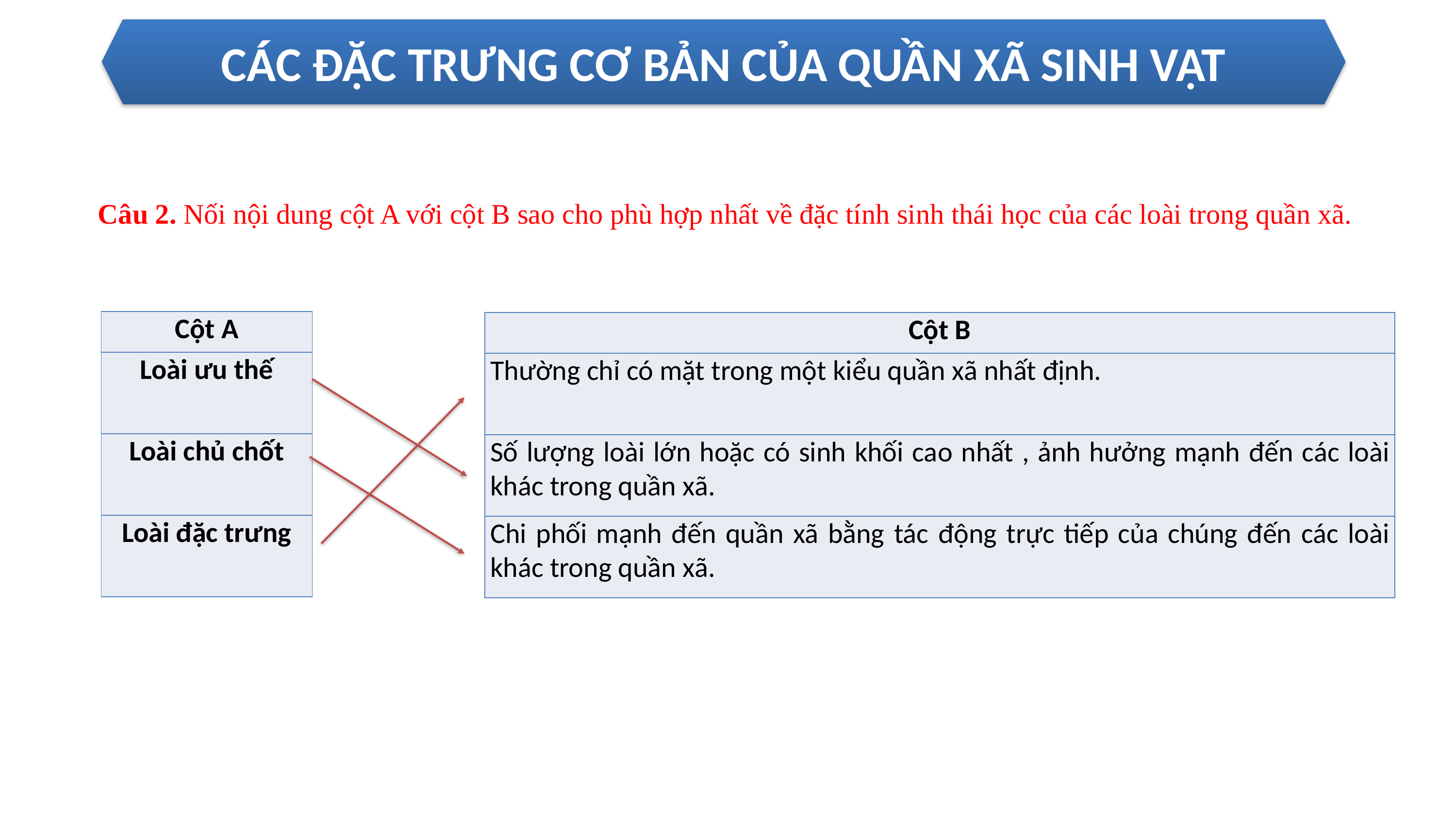

CÁC ĐẶC TRƯNG CƠ BẢN CỦA QUẦN XÃ SINH VẬT
Câu 2. Nối nội dung cột A với cột B sao cho phù hợp nhất về đặc tính sinh thái học của các loài trong quần xã.
| Cột A |
| --- |
| Loài ưu thế |
| Loài chủ chốt |
| Loài đặc trưng |
| Cột B |
| --- |
| Thường chỉ có mặt trong một kiểu quần xã nhất định. |
| Số lượng loài lớn hoặc có sinh khối cao nhất , ảnh hưởng mạnh đến các loài khác trong quần xã. |
| Chi phối mạnh đến quần xã bằng tác động trực tiếp của chúng đến các loài khác trong quần xã. |